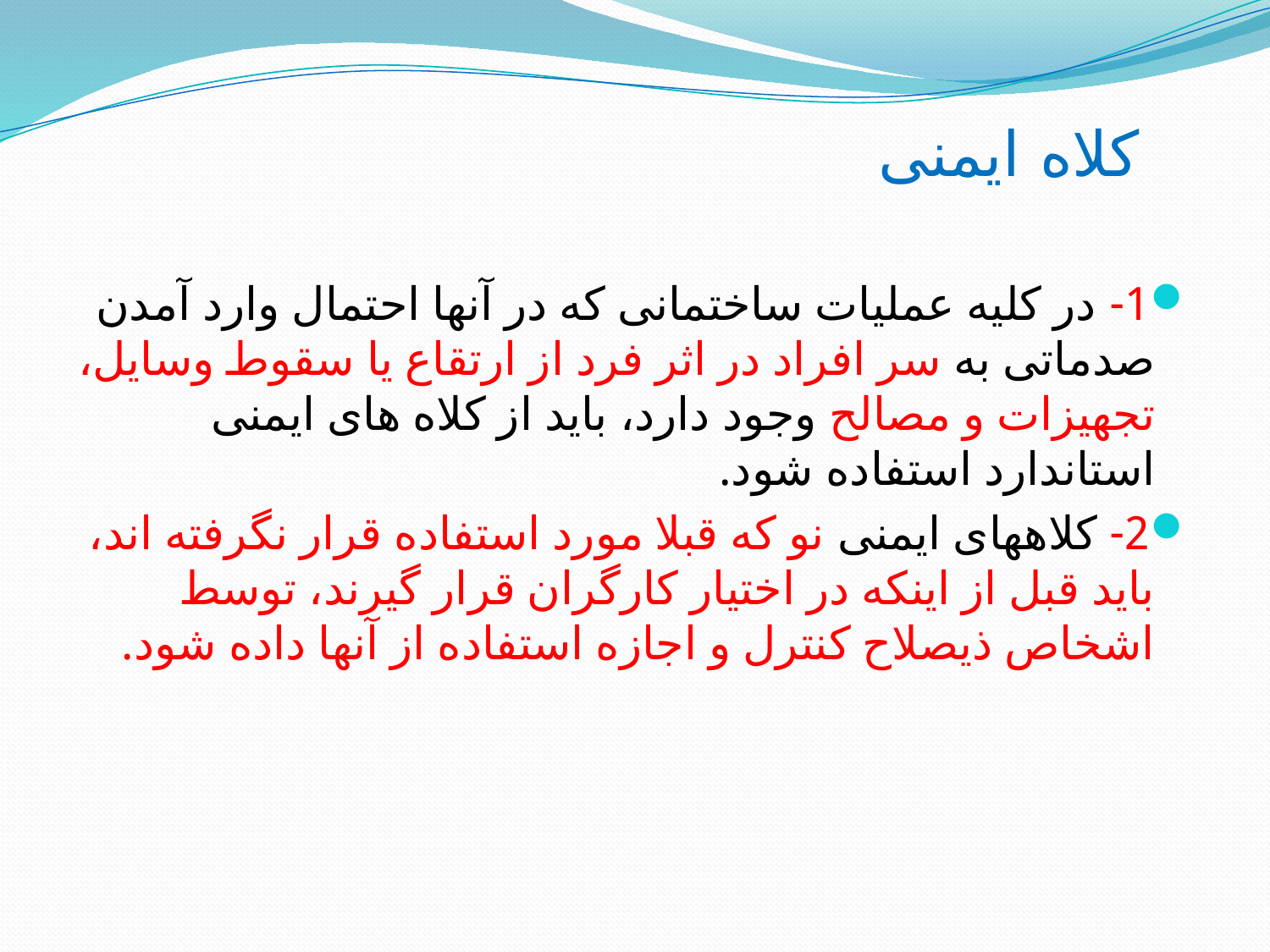

# کلاه ایمنی
1- در کلیه عملیات ساختمانی که در آنها احتمال وارد آمدن صدماتی به سر افراد در اثر فرد از ارتقاع یا سقوط وسایل، تجهیزات و مصالح وجود دارد، باید از کلاه های ایمنی استاندارد استفاده شود.
2- کلاههای ایمنی نو که قبلا مورد استفاده قرار نگرفته اند، باید قبل از اینکه در اختیار کارگران قرار گیرند، توسط اشخاص ذیصلاح کنترل و اجازه استفاده از آنها داده شود.